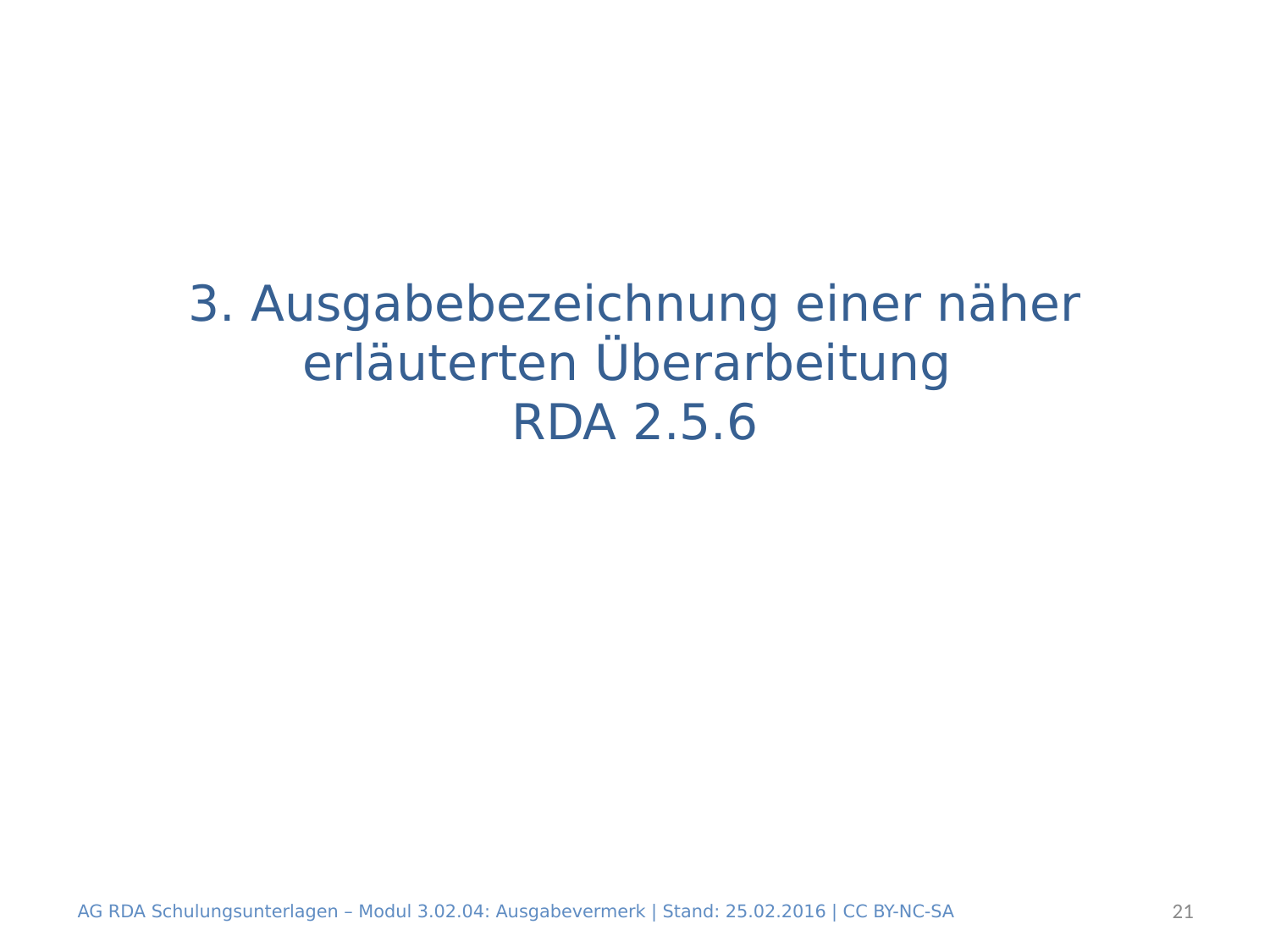

# 3. Ausgabebezeichnung einer näher erläuterten Überarbeitung RDA 2.5.6
AG RDA Schulungsunterlagen – Modul 3.02.04: Ausgabevermerk | Stand: 25.02.2016 | CC BY-NC-SA
21